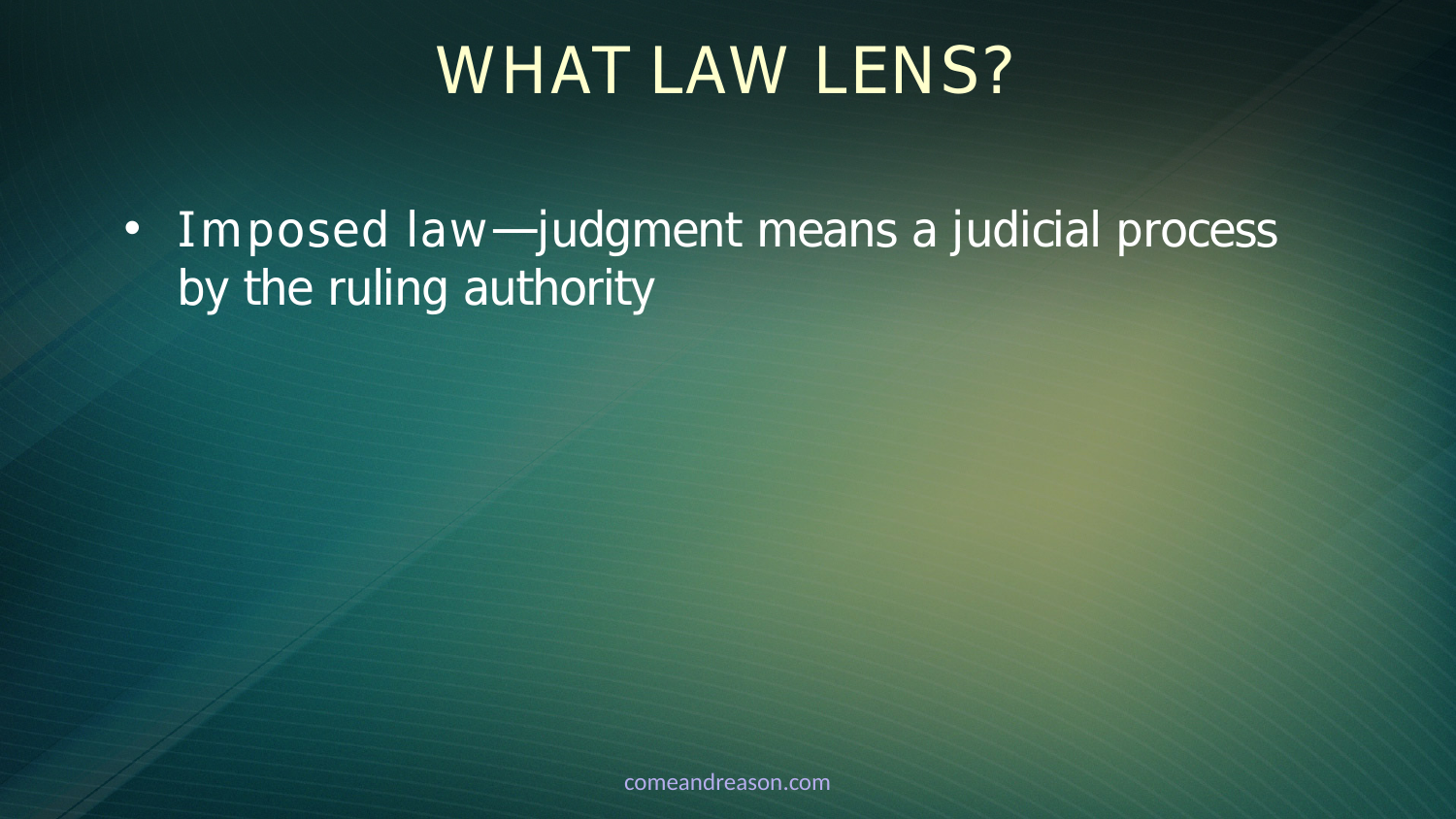

# What Law Lens?
Imposed law—judgment means a judicial process by the ruling authority
comeandreason.com